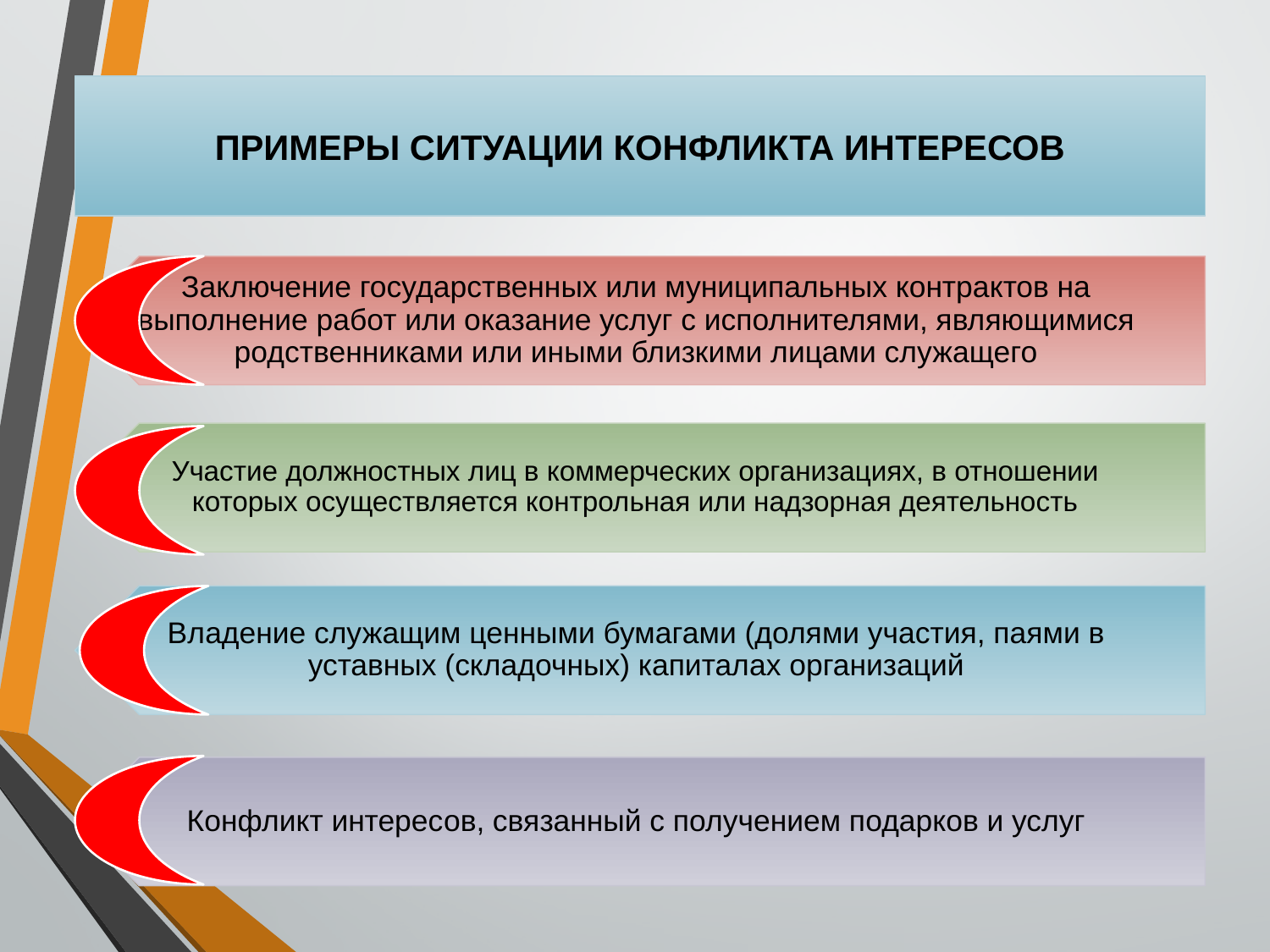

ПРИМЕРЫ СИТУАЦИИ КОНФЛИКТА ИНТЕРЕСОВ

Заключение государственных или муниципальных контрактов на выполнение работ или оказание услуг с исполнителями, являющимися родственниками или иными близкими лицами служащего
Участие должностных лиц в коммерческих организациях, в отношении которых осуществляется контрольная или надзорная деятельность
Владение служащим ценными бумагами (долями участия, паями в уставных (складочных) капиталах организаций
Конфликт интересов, связанный с получением подарков и услуг